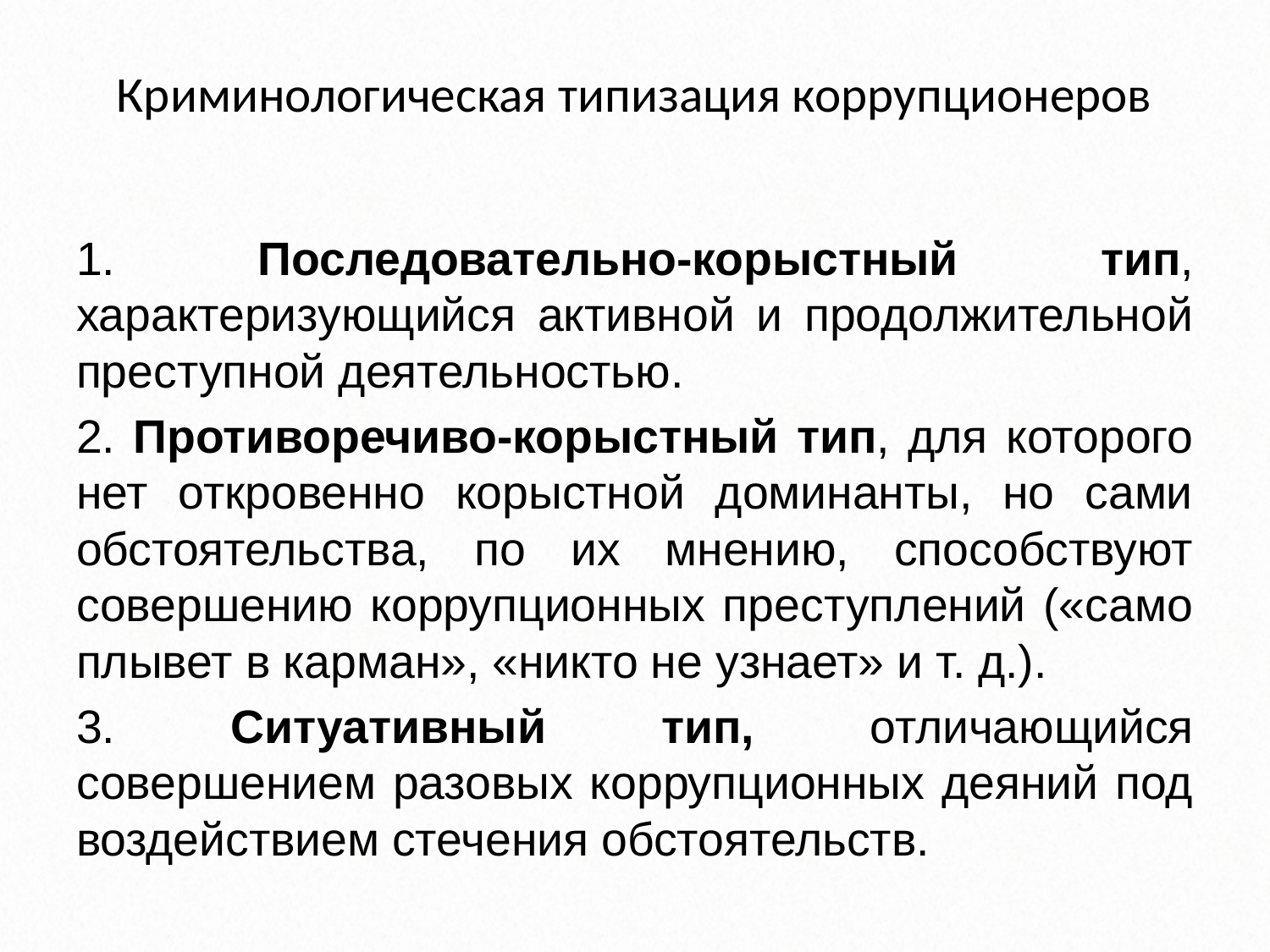

# Криминологическая типизация коррупционеров
1. Последовательно-корыстный тип, характеризующийся активной и продолжительной преступной деятельностью.
2. Противоречиво-корыстный тип, для которого нет откровенно корыстной доминанты, но сами обстоятельства, по их мнению, способствуют совершению коррупционных преступлений («само плывет в карман», «никто не узнает» и т. д.).
3. Ситуативный тип, отличающийся совершением разовых коррупционных деяний под воздействием стечения обстоятельств.